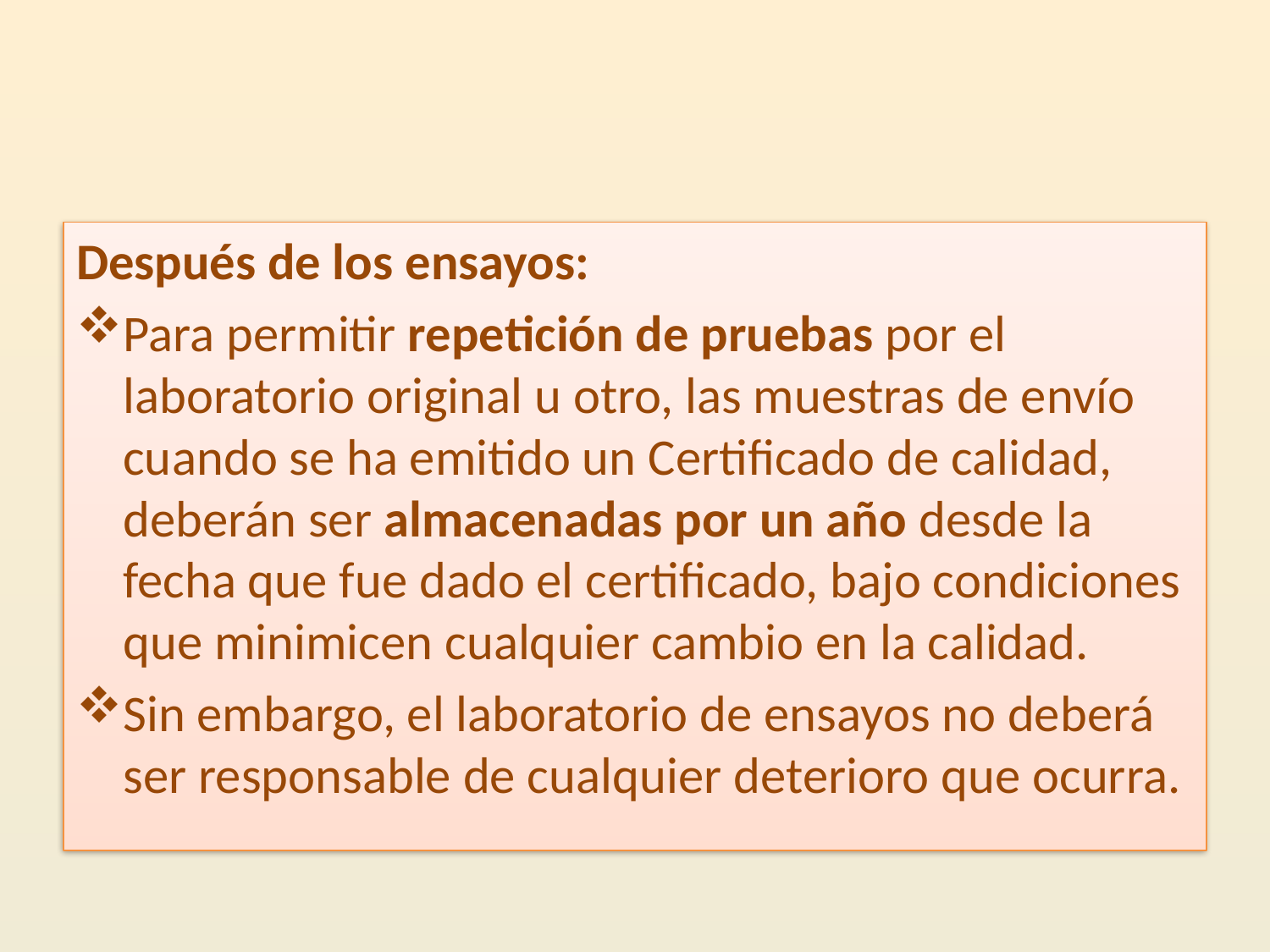

#
Después de los ensayos:
Para permitir repetición de pruebas por el laboratorio original u otro, las muestras de envío cuando se ha emitido un Certificado de calidad, deberán ser almacenadas por un año desde la fecha que fue dado el certificado, bajo condiciones que minimicen cualquier cambio en la calidad.
Sin embargo, el laboratorio de ensayos no deberá ser responsable de cualquier deterioro que ocurra.